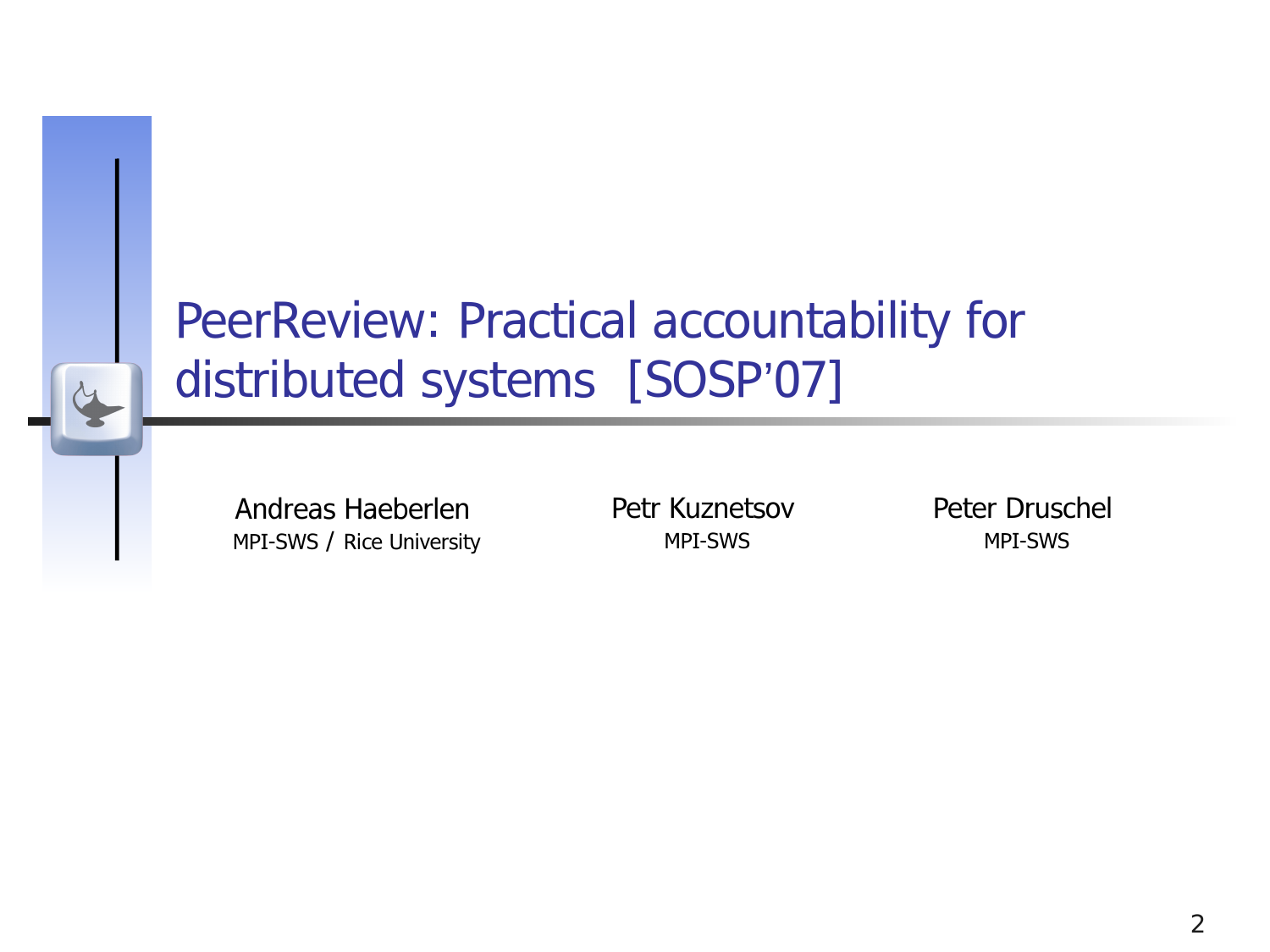

# PeerReview: Practical accountability for distributed systems  [SOSP’07]
Petr Kuznetsov
 MPI-SWS
Peter Druschel
 MPI-SWS
Andreas Haeberlen
 MPI-SWS / Rice University
2